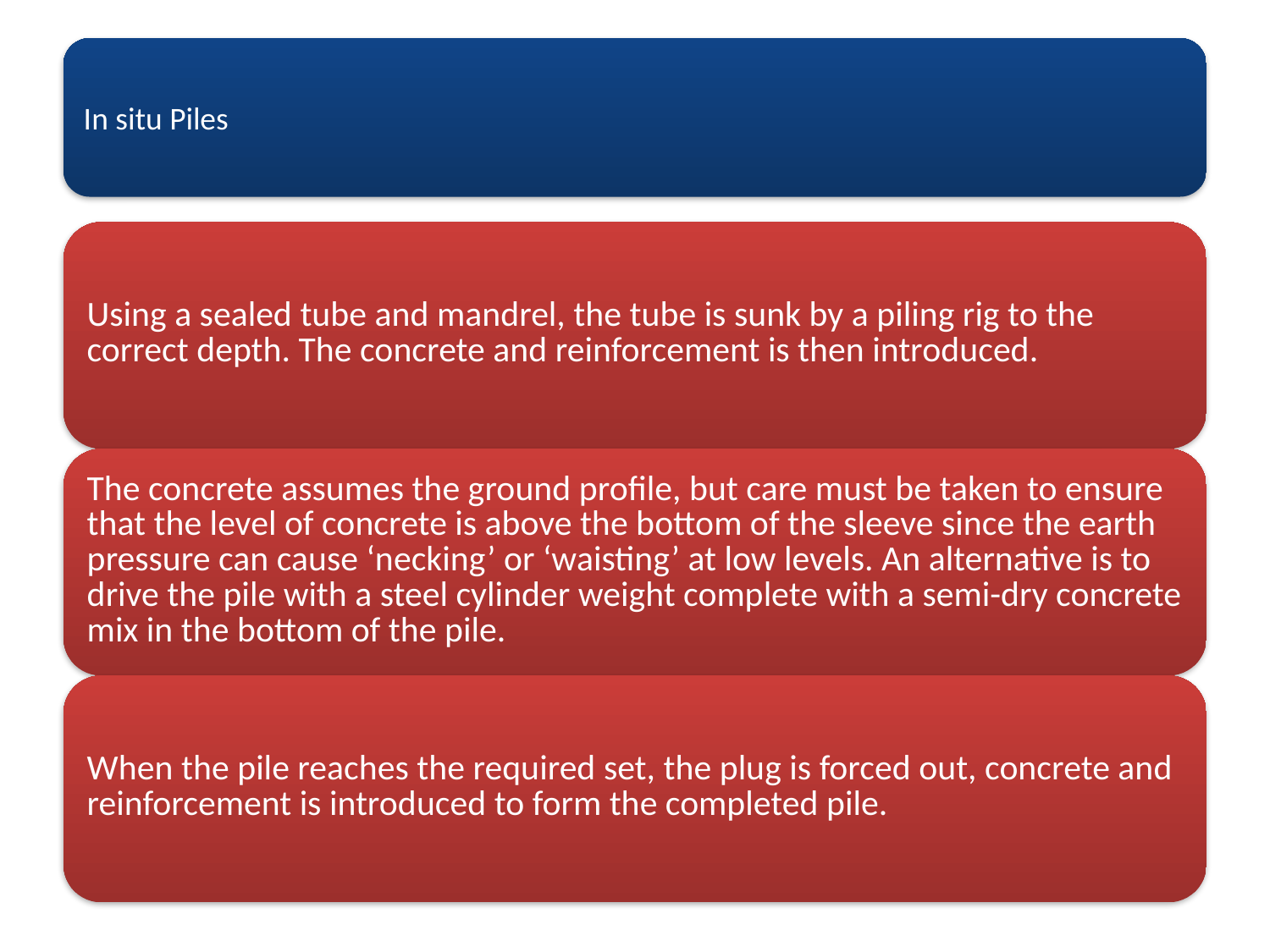

In situ Piles
Using a sealed tube and mandrel, the tube is sunk by a piling rig to the correct depth. The concrete and reinforcement is then introduced.
The concrete assumes the ground profile, but care must be taken to ensure that the level of concrete is above the bottom of the sleeve since the earth pressure can cause ‘necking’ or ‘waisting’ at low levels. An alternative is to drive the pile with a steel cylinder weight complete with a semi-dry concrete mix in the bottom of the pile.
When the pile reaches the required set, the plug is forced out, concrete and reinforcement is introduced to form the completed pile.